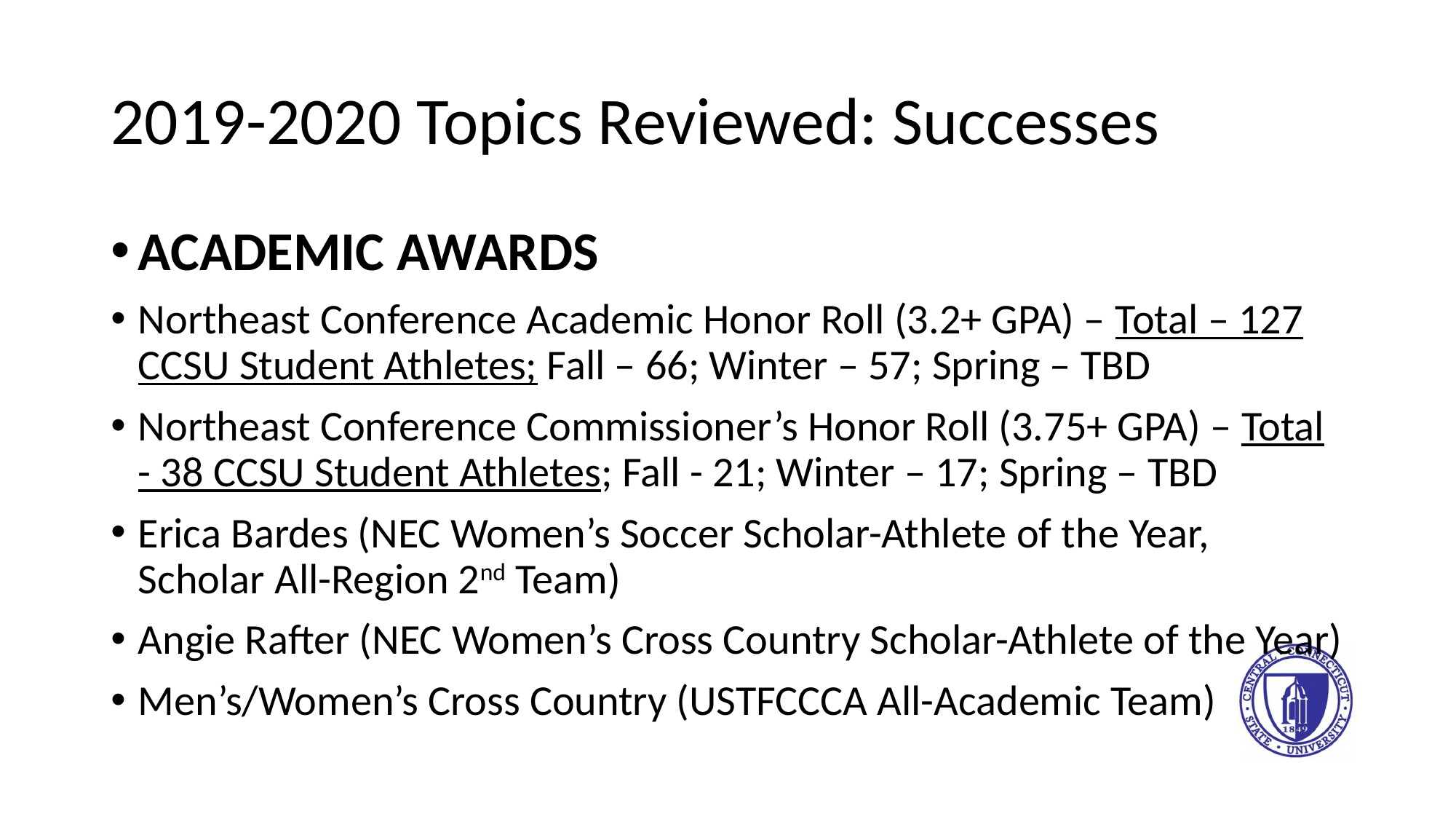

# 2019-2020 Topics Reviewed: Successes
ACADEMIC AWARDS
Northeast Conference Academic Honor Roll (3.2+ GPA) – Total – 127 CCSU Student Athletes; Fall – 66; Winter – 57; Spring – TBD
Northeast Conference Commissioner’s Honor Roll (3.75+ GPA) – Total - 38 CCSU Student Athletes; Fall - 21; Winter – 17; Spring – TBD
Erica Bardes (NEC Women’s Soccer Scholar-Athlete of the Year, Scholar All-Region 2nd Team)
Angie Rafter (NEC Women’s Cross Country Scholar-Athlete of the Year)
Men’s/Women’s Cross Country (USTFCCCA All-Academic Team)